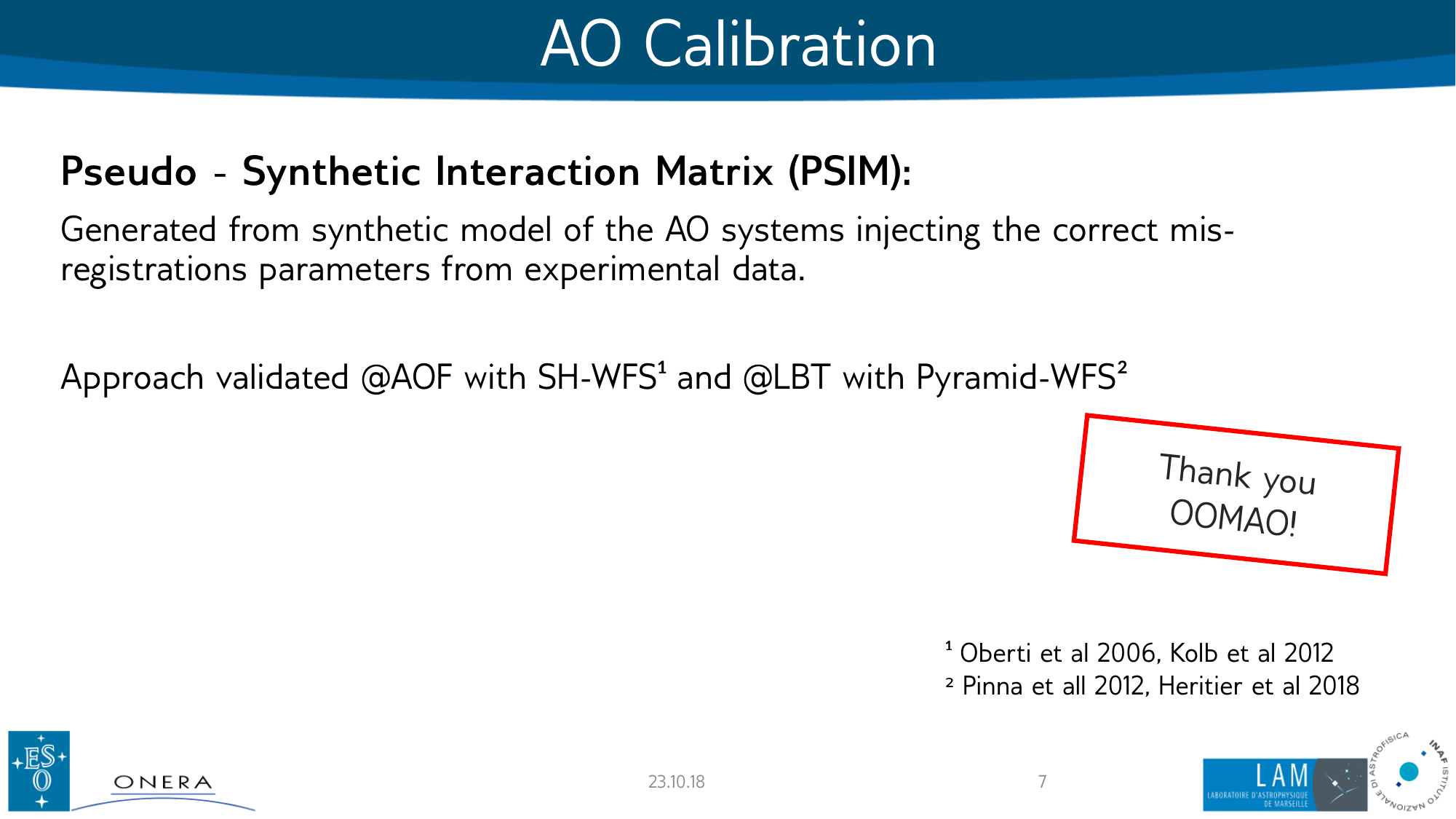

# AO Calibration
Pseudo - Synthetic Interaction Matrix (PSIM):
Generated from synthetic model of the AO systems injecting the correct mis-registrations parameters from experimental data.

Approach validated @AOF with SH-WFS¹ and @LBT with Pyramid-WFS²

Thank you OOMAO!
¹ Oberti et al 2006, Kolb et al 2012
² Pinna et all 2012, Heritier et al 2018
23.10.18
7